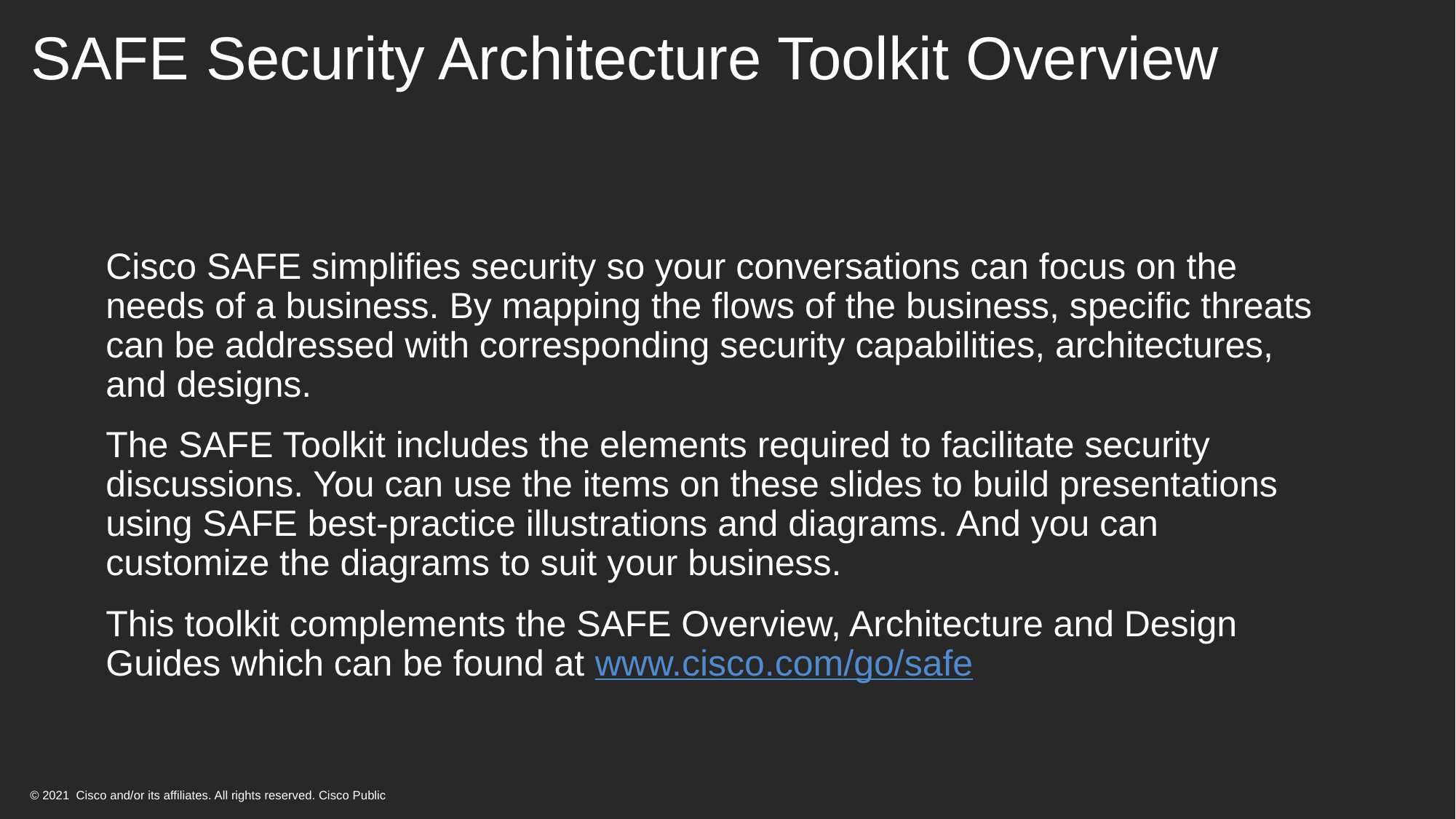

# SAFE Security Architecture Toolkit Overview
Cisco SAFE simplifies security so your conversations can focus on the needs of a business. By mapping the flows of the business, specific threats can be addressed with corresponding security capabilities, architectures, and designs.
The SAFE Toolkit includes the elements required to facilitate security discussions. You can use the items on these slides to build presentations using SAFE best-practice illustrations and diagrams. And you can customize the diagrams to suit your business.
This toolkit complements the SAFE Overview, Architecture and Design Guides which can be found at www.cisco.com/go/safe